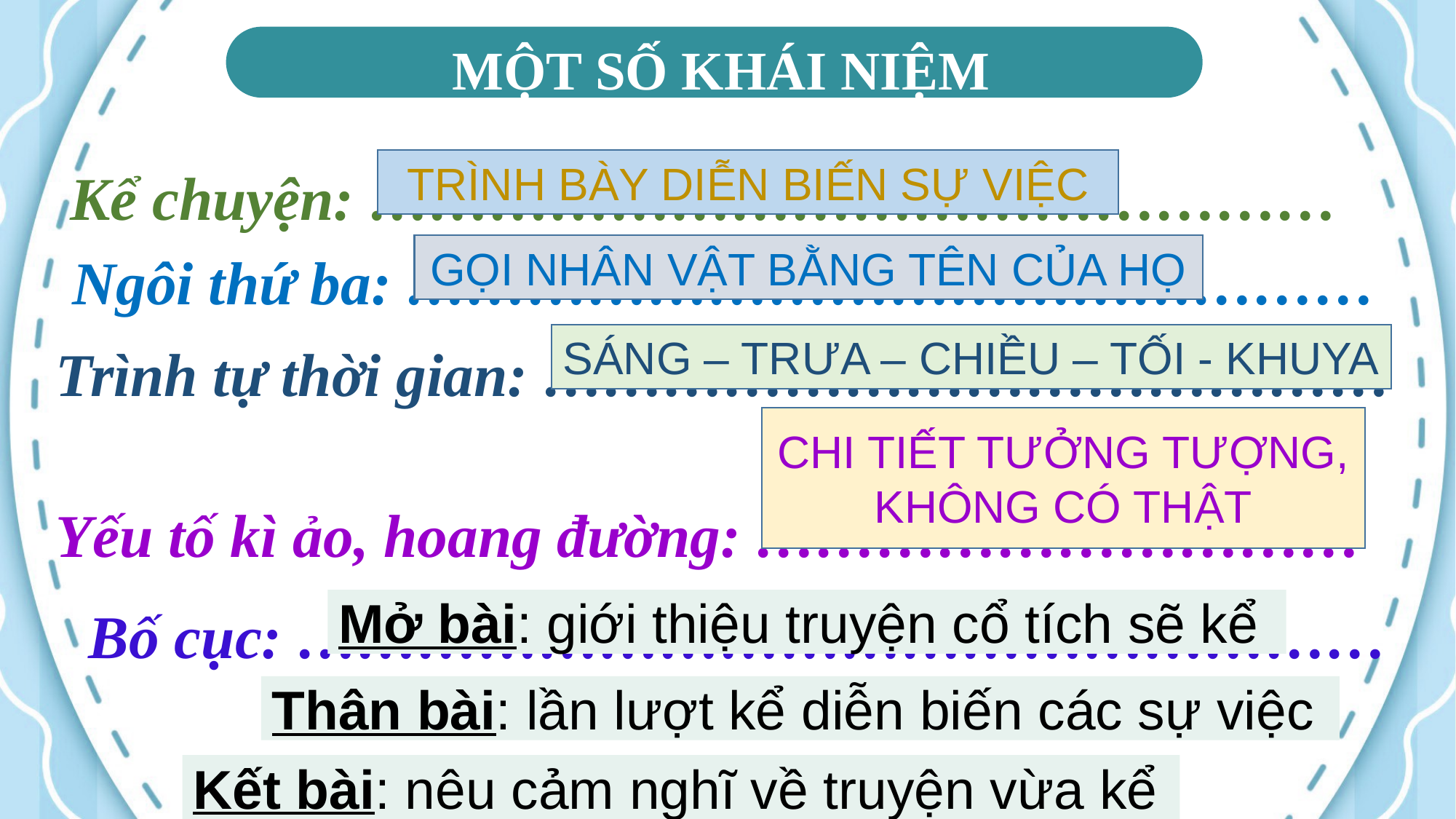

MỘT SỐ KHÁI NIỆM
TRÌNH BÀY DIỄN BIẾN SỰ VIỆC
Kể chuyện: …………………………………………
GỌI NHÂN VẬT BẰNG TÊN CỦA HỌ
Ngôi thứ ba: …………………………………………
SÁNG – TRƯA – CHIỀU – TỐI - KHUYA
Trình tự thời gian: ……………………………………
CHI TIẾT TƯỞNG TƯỢNG, KHÔNG CÓ THẬT
Yếu tố kì ảo, hoang đường: …………………………
Mở bài: giới thiệu truyện cổ tích sẽ kể
Bố cục: ………………………………………………
Thân bài: lần lượt kể diễn biến các sự việc
Kết bài: nêu cảm nghĩ về truyện vừa kể